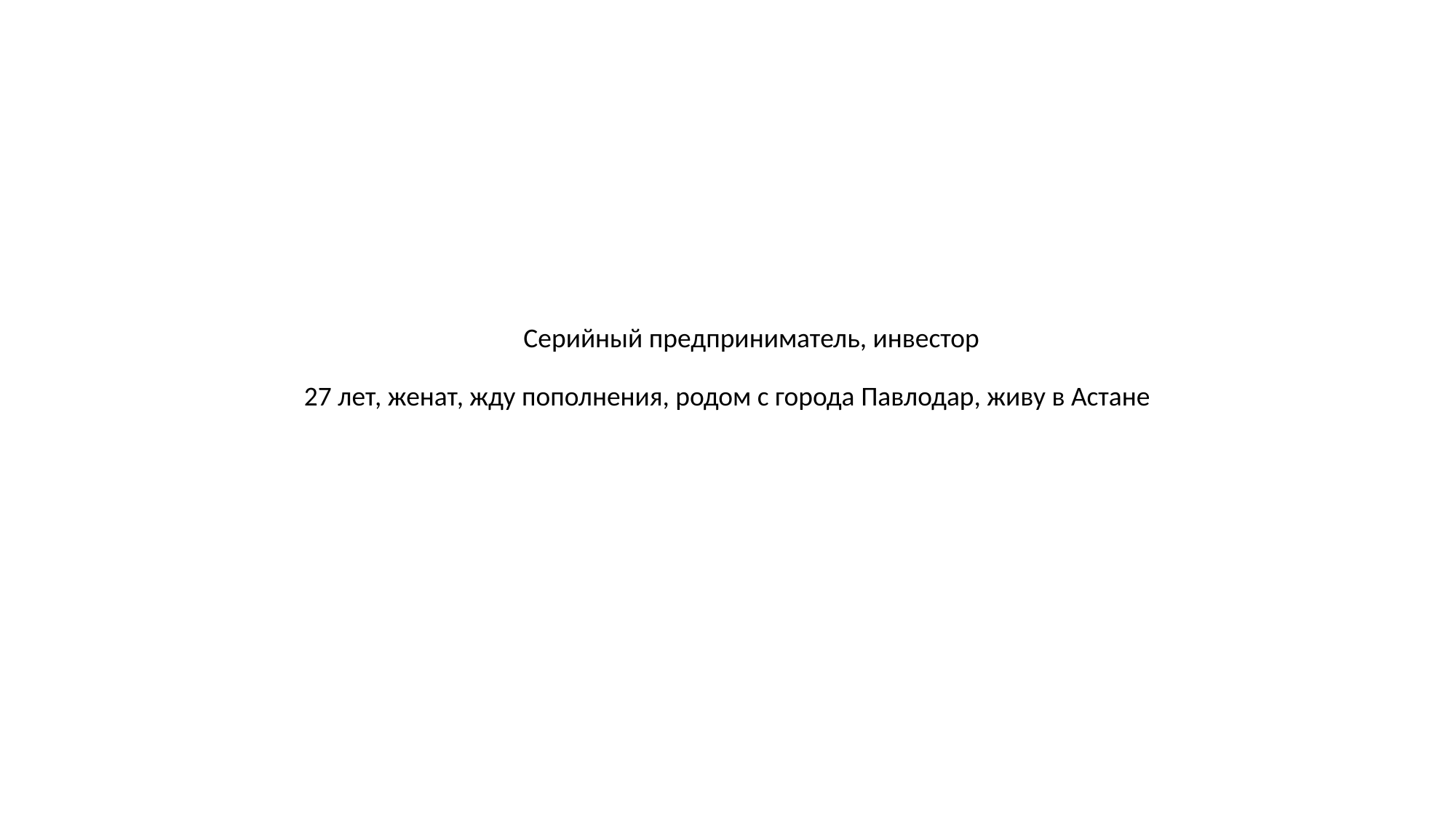

Серийный предприниматель, инвестор
27 лет, женат, жду пополнения, родом с города Павлодар, живу в Астане